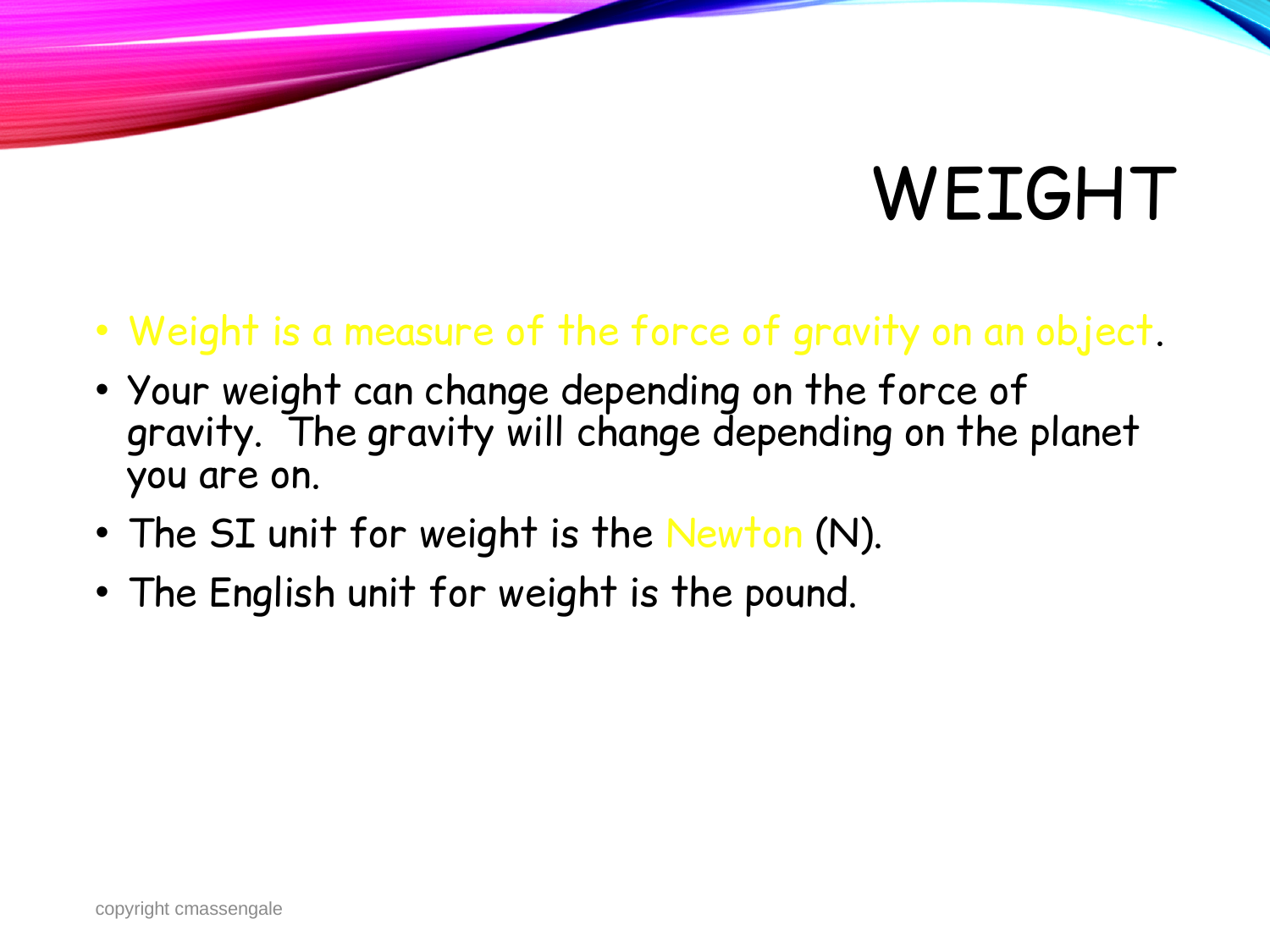

# Weight
Weight is a measure of the force of gravity on an object.
Your weight can change depending on the force of gravity.  The gravity will change depending on the planet you are on.
The SI unit for weight is the Newton (N).
The English unit for weight is the pound.

copyright cmassengale